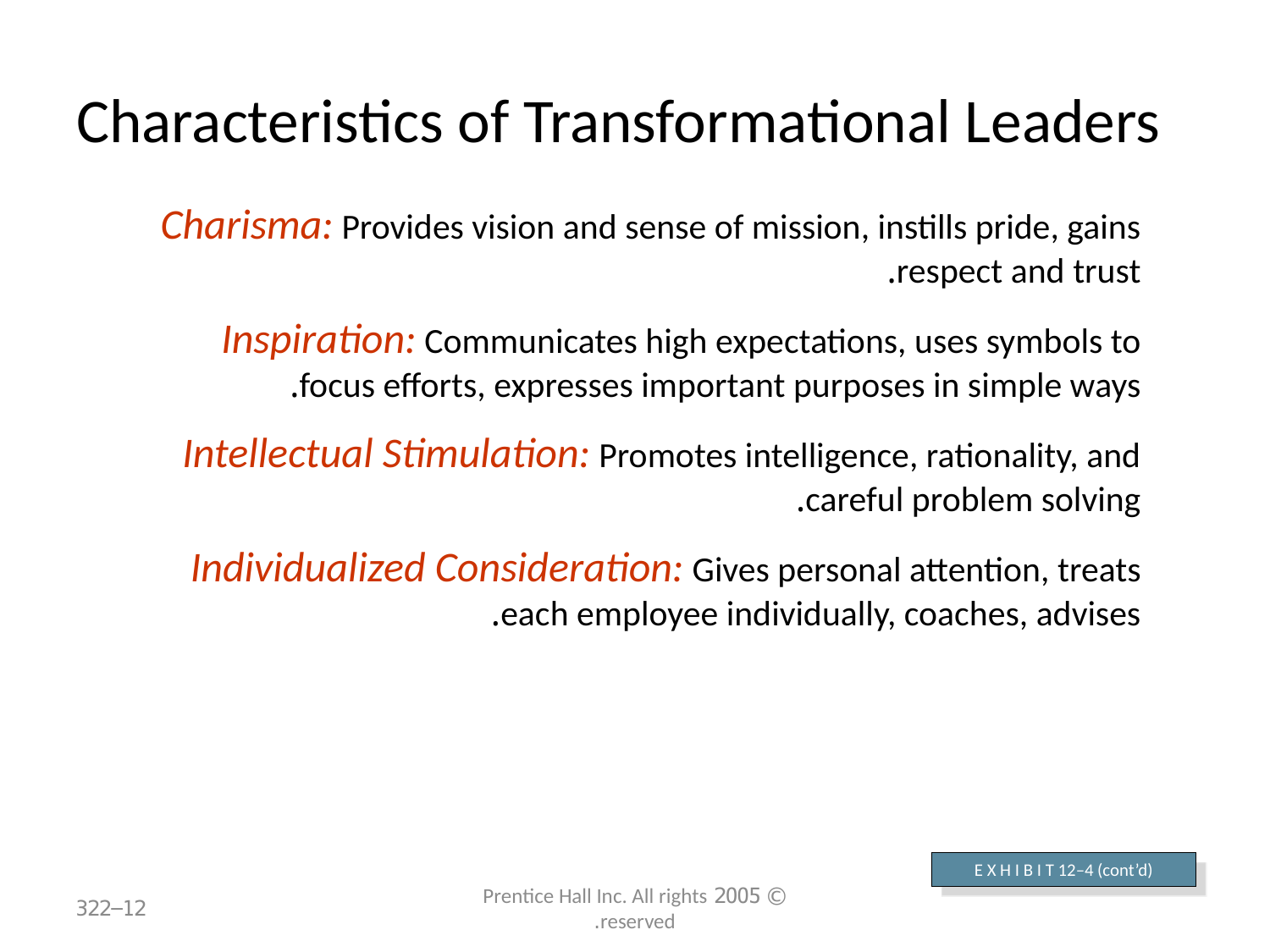

# Characteristics of Transformational Leaders
Charisma: Provides vision and sense of mission, instills pride, gains respect and trust.
Inspiration: Communicates high expectations, uses symbols to focus efforts, expresses important purposes in simple ways.
Intellectual Stimulation: Promotes intelligence, rationality, and careful problem solving.
Individualized Consideration: Gives personal attention, treats each employee individually, coaches, advises.
E X H I B I T 12–4 (cont’d)
12–322
© 2005 Prentice Hall Inc. All rights reserved.